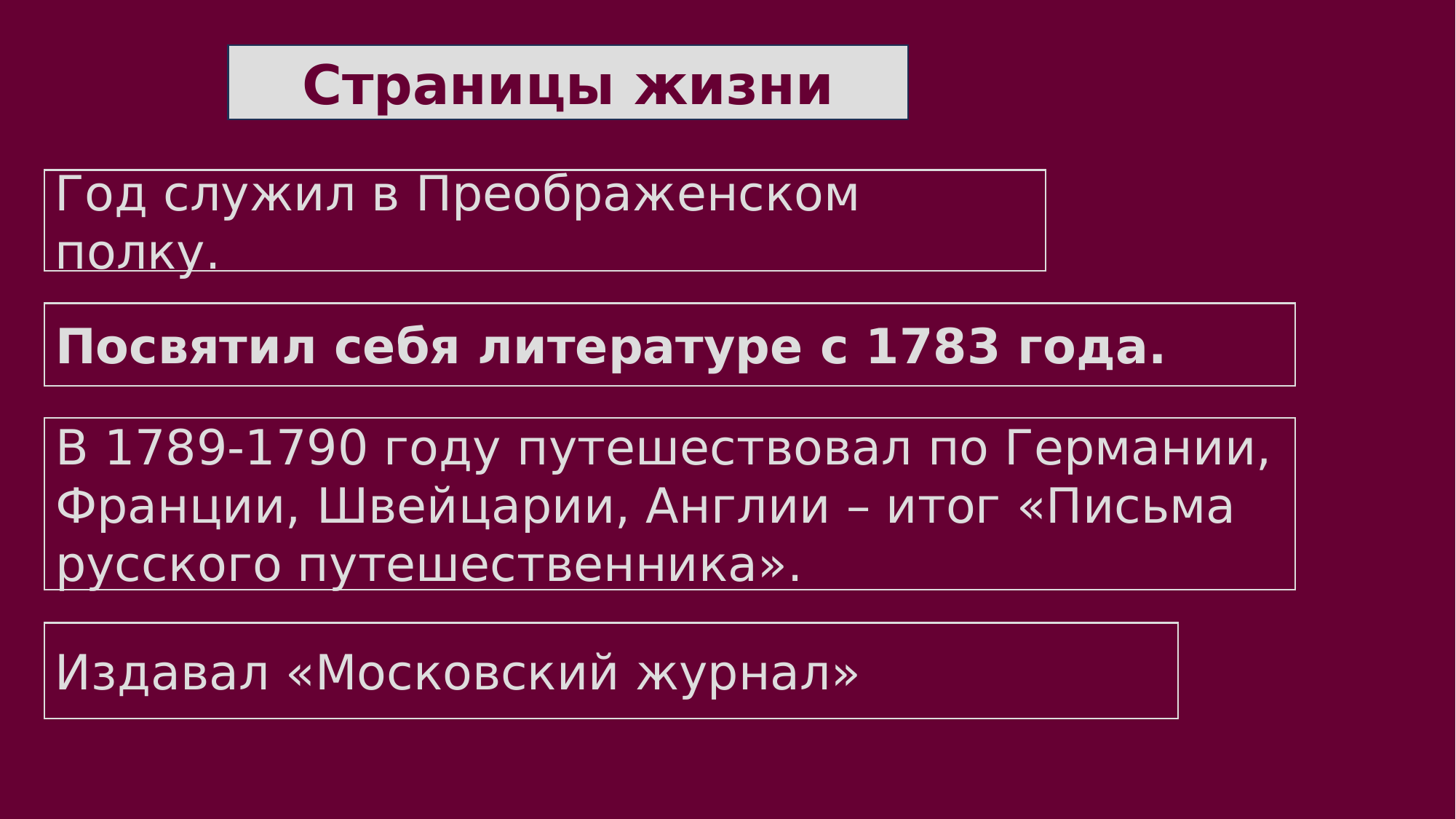

Страницы жизни
Год служил в Преображенском полку.
Посвятил себя литературе с 1783 года.
В 1789-1790 году путешествовал по Германии, Франции, Швейцарии, Англии – итог «Письма русского путешественника».
Издавал «Московский журнал»